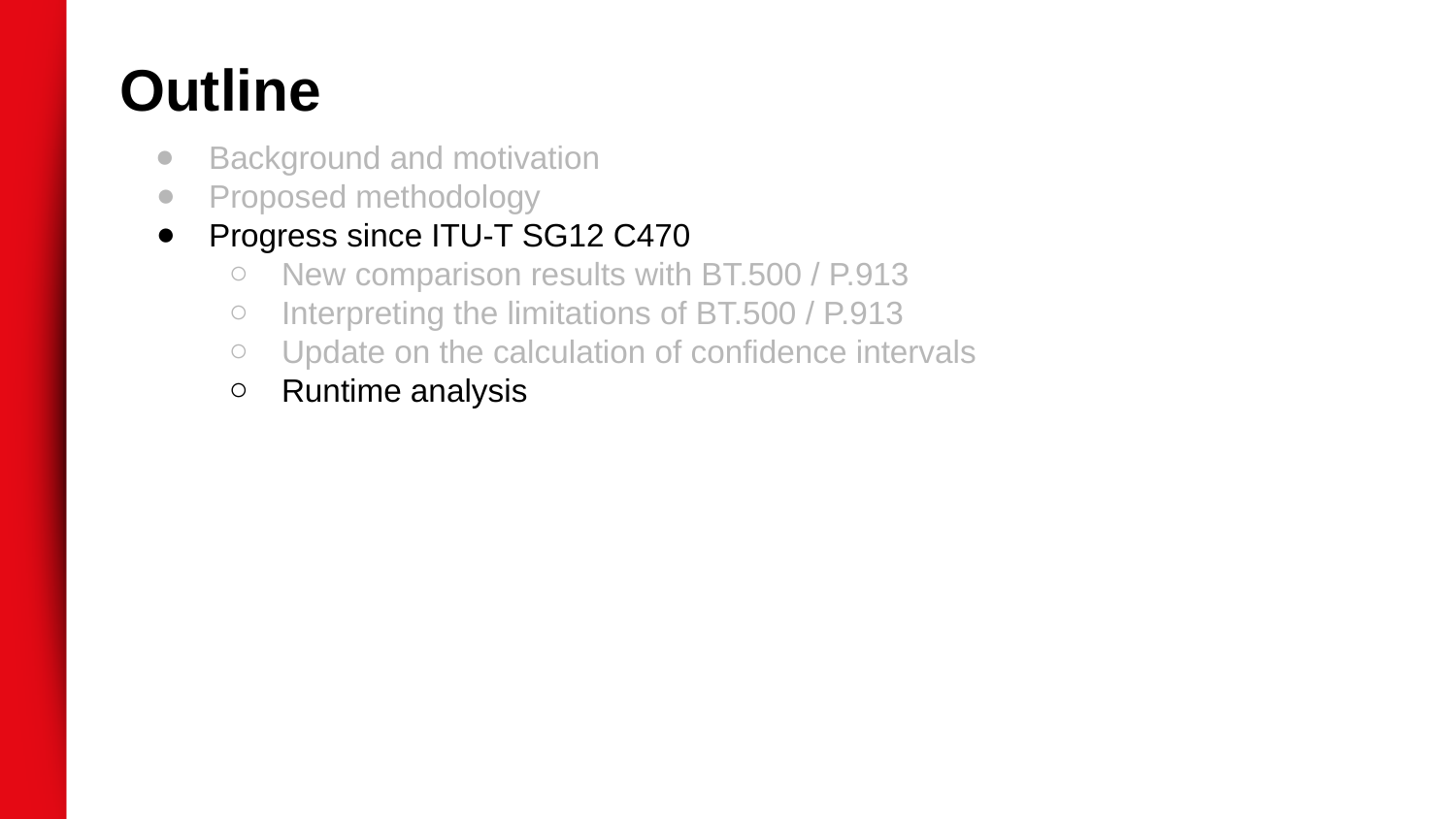

Outline
Background and motivation
Proposed methodology
Progress since ITU-T SG12 C470
New comparison results with BT.500 / P.913
Interpreting the limitations of BT.500 / P.913
Update on the calculation of confidence intervals
Runtime analysis